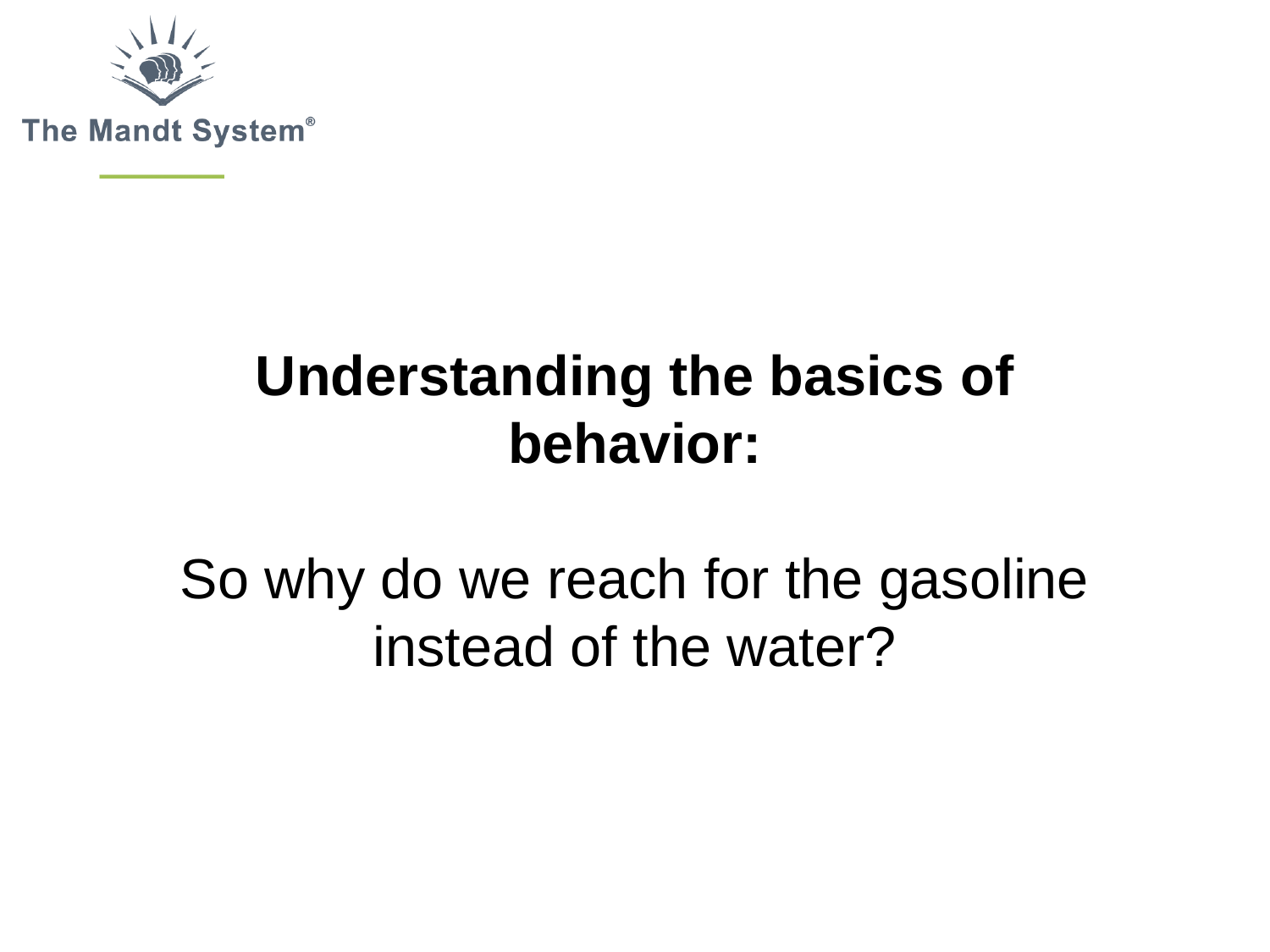

Understanding the basics of behavior:

So why do we reach for the gasoline instead of the water?